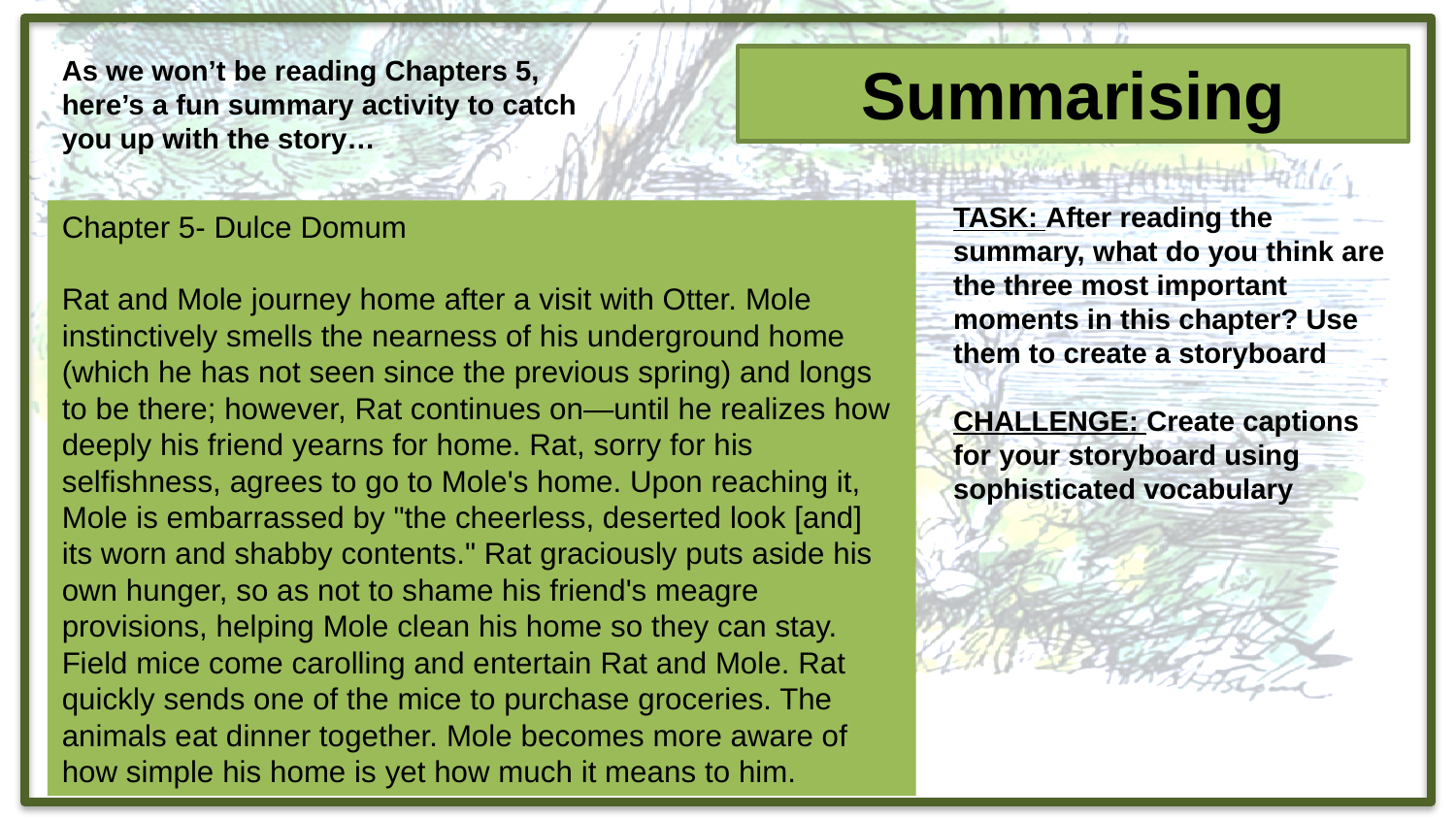

As we won’t be reading Chapters 5, here’s a fun summary activity to catch you up with the story…
Summarising
TASK: After reading the summary, what do you think are the three most important moments in this chapter? Use them to create a storyboard

CHALLENGE: Create captions for your storyboard using sophisticated vocabulary
Chapter 5- Dulce Domum

Rat and Mole journey home after a visit with Otter. Mole instinctively smells the nearness of his underground home (which he has not seen since the previous spring) and longs to be there; however, Rat continues on—until he realizes how deeply his friend yearns for home. Rat, sorry for his selfishness, agrees to go to Mole's home. Upon reaching it, Mole is embarrassed by "the cheerless, deserted look [and] its worn and shabby contents." Rat graciously puts aside his own hunger, so as not to shame his friend's meagre provisions, helping Mole clean his home so they can stay. Field mice come carolling and entertain Rat and Mole. Rat quickly sends one of the mice to purchase groceries. The animals eat dinner together. Mole becomes more aware of how simple his home is yet how much it means to him.